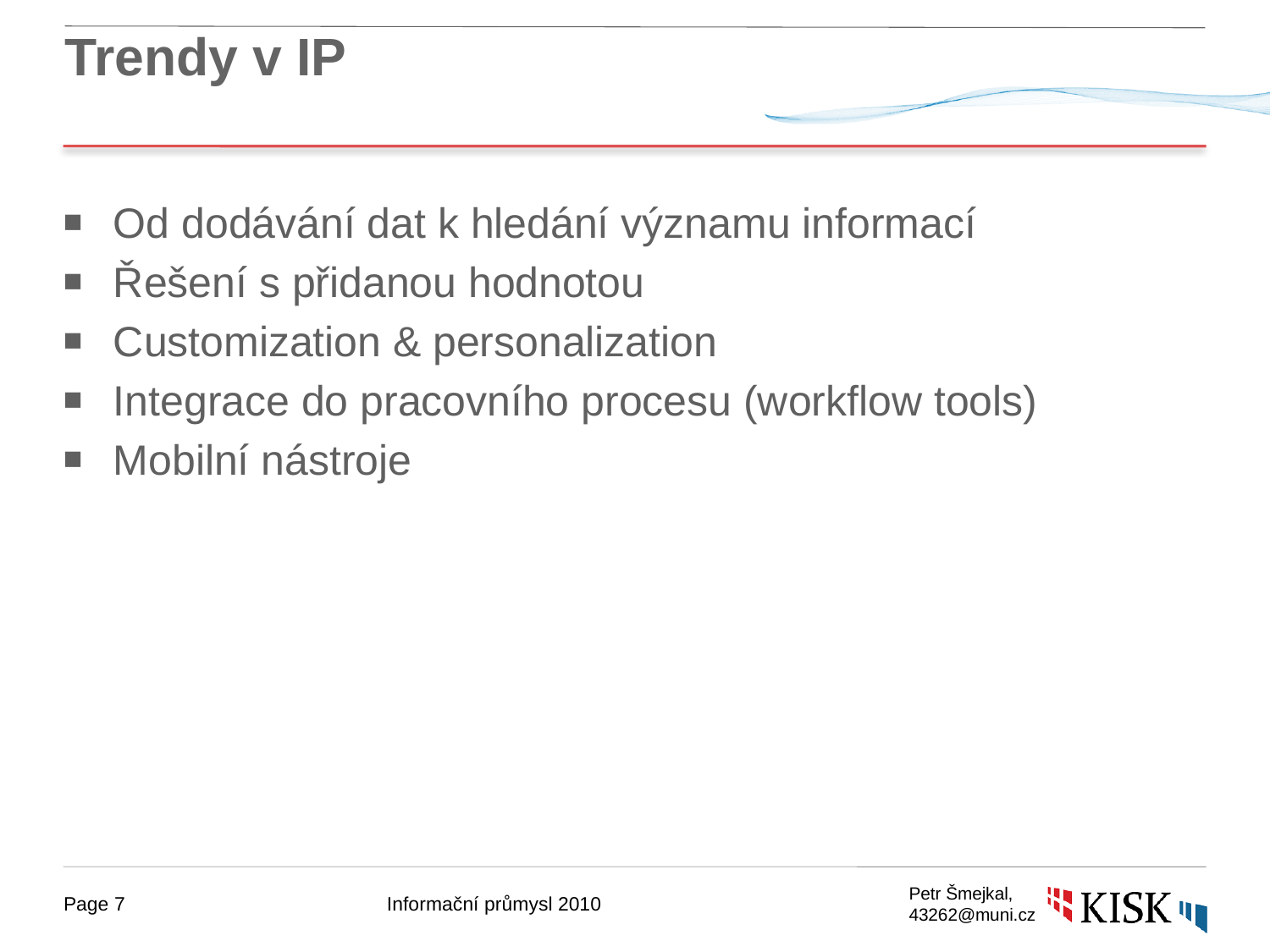

# Trendy v IP
Od dodávání dat k hledání významu informací
Řešení s přidanou hodnotou
Customization & personalization
Integrace do pracovního procesu (workflow tools)
Mobilní nástroje